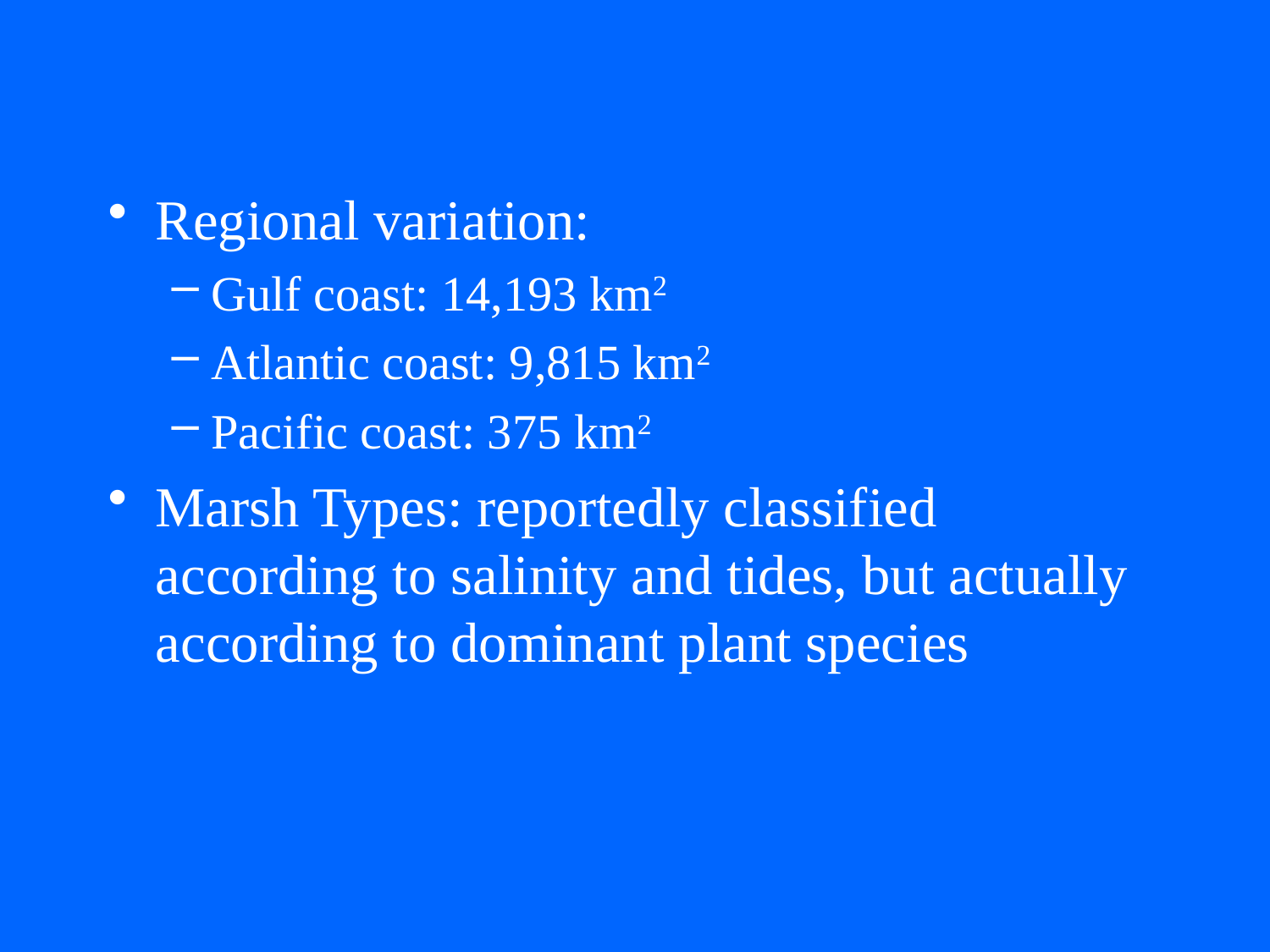

Regional variation:
Gulf coast: 14,193 km2
Atlantic coast: 9,815 km2
Pacific coast: 375 km2
Marsh Types: reportedly classified according to salinity and tides, but actually according to dominant plant species